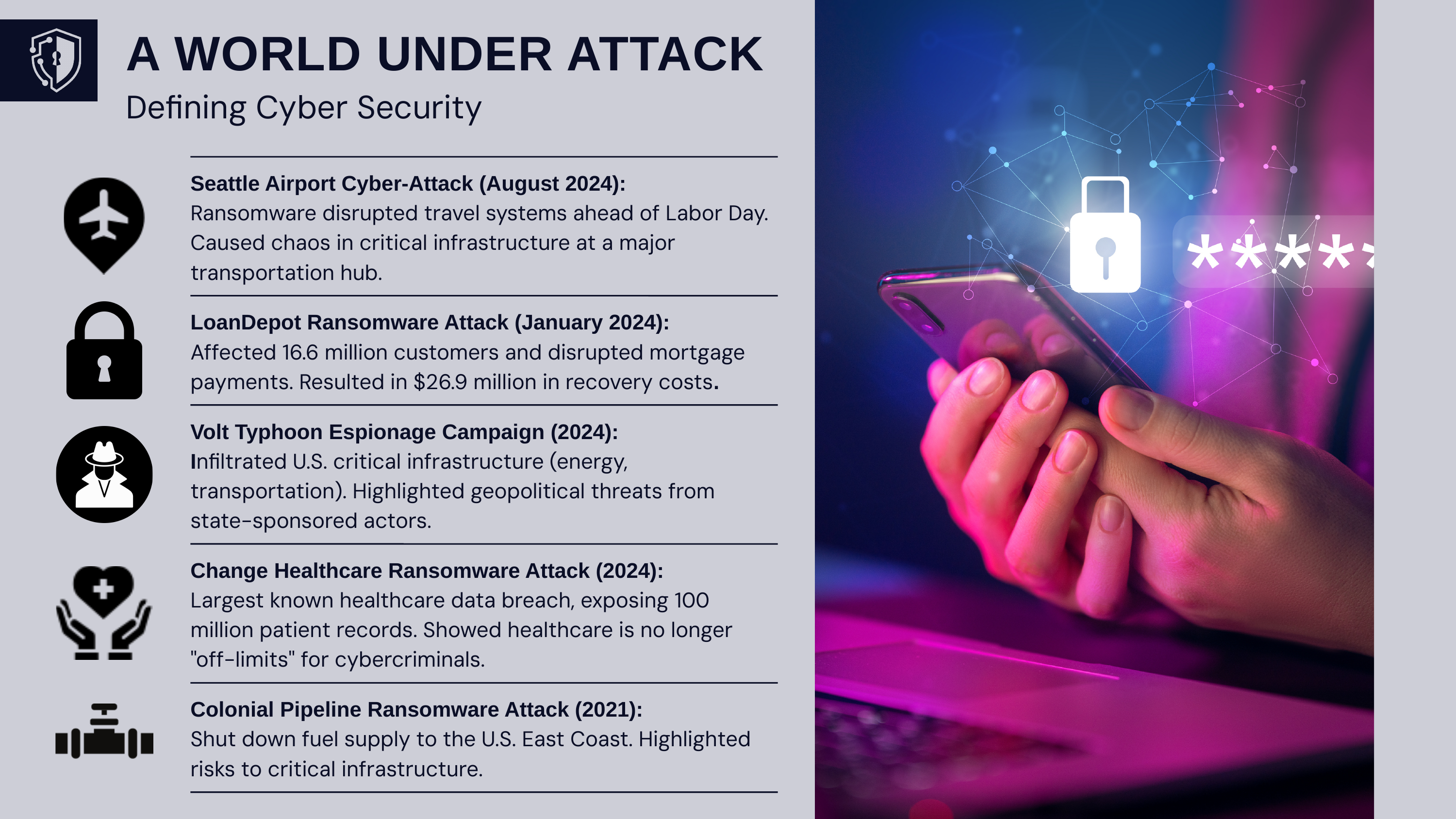

A WORLD UNDER ATTACK

Defining Cyber Security

Seattle Airport Cyber-Attack (August 2024):
Ransomware disrupted travel systems ahead of Labor Day. Caused chaos in critical infrastructure at a major transportation hub.

LoanDepot Ransomware Attack (January 2024):
Affected 16.6 million customers and disrupted mortgage payments. Resulted in $26.9 million in recovery costs.

Volt Typhoon Espionage Campaign (2024):
Infiltrated U.S. critical infrastructure (energy, transportation). Highlighted geopolitical threats from state-sponsored actors.

Change Healthcare Ransomware Attack (2024):
Largest known healthcare data breach, exposing 100 million patient records. Showed healthcare is no longer "off-limits" for cybercriminals.

Colonial Pipeline Ransomware Attack (2021):
Shut down fuel supply to the U.S. East Coast. Highlighted risks to critical infrastructure.